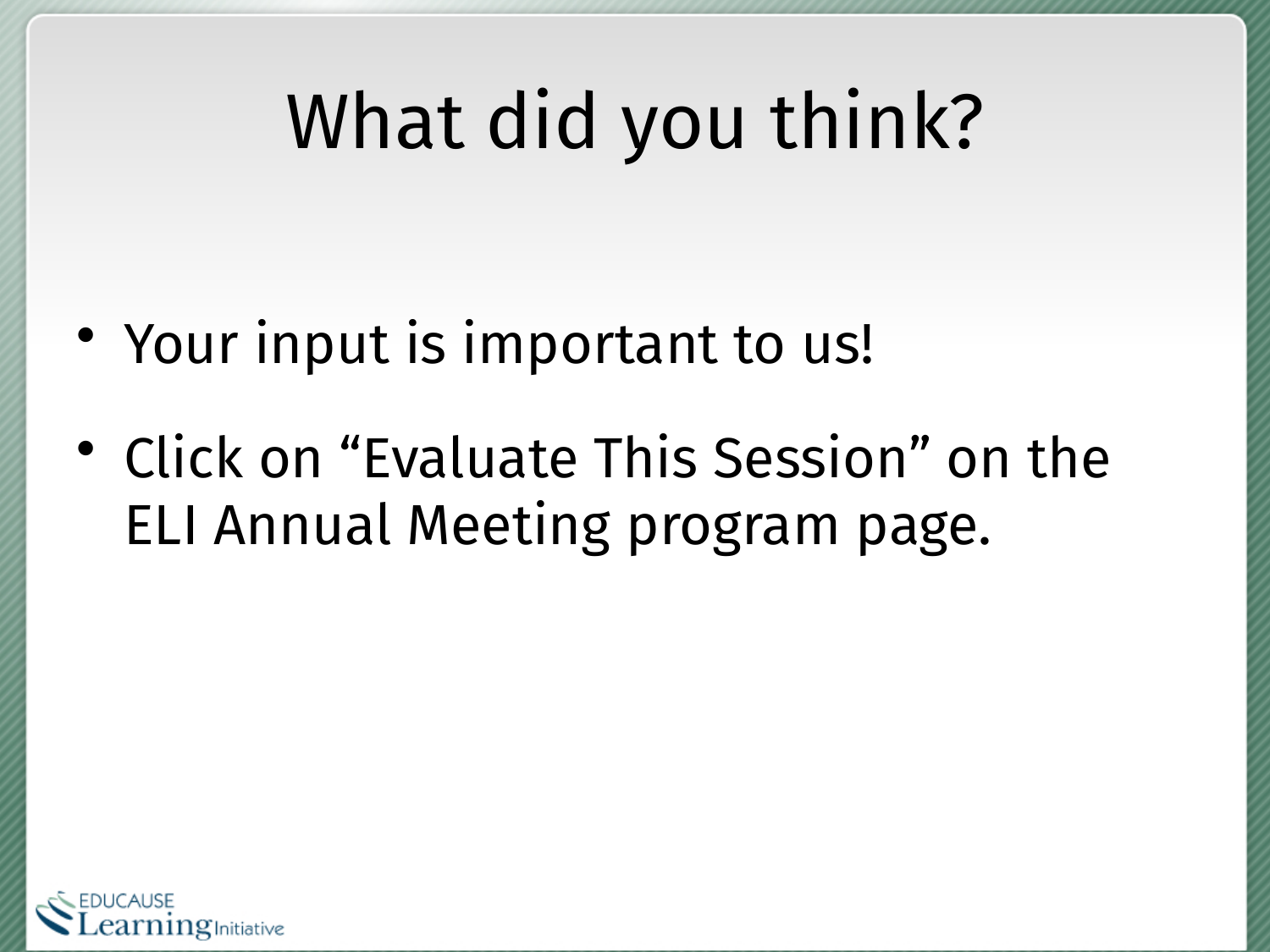

# What did you think?

Your input is important to us!

Click on “Evaluate This Session” on the ELI Annual Meeting program page.